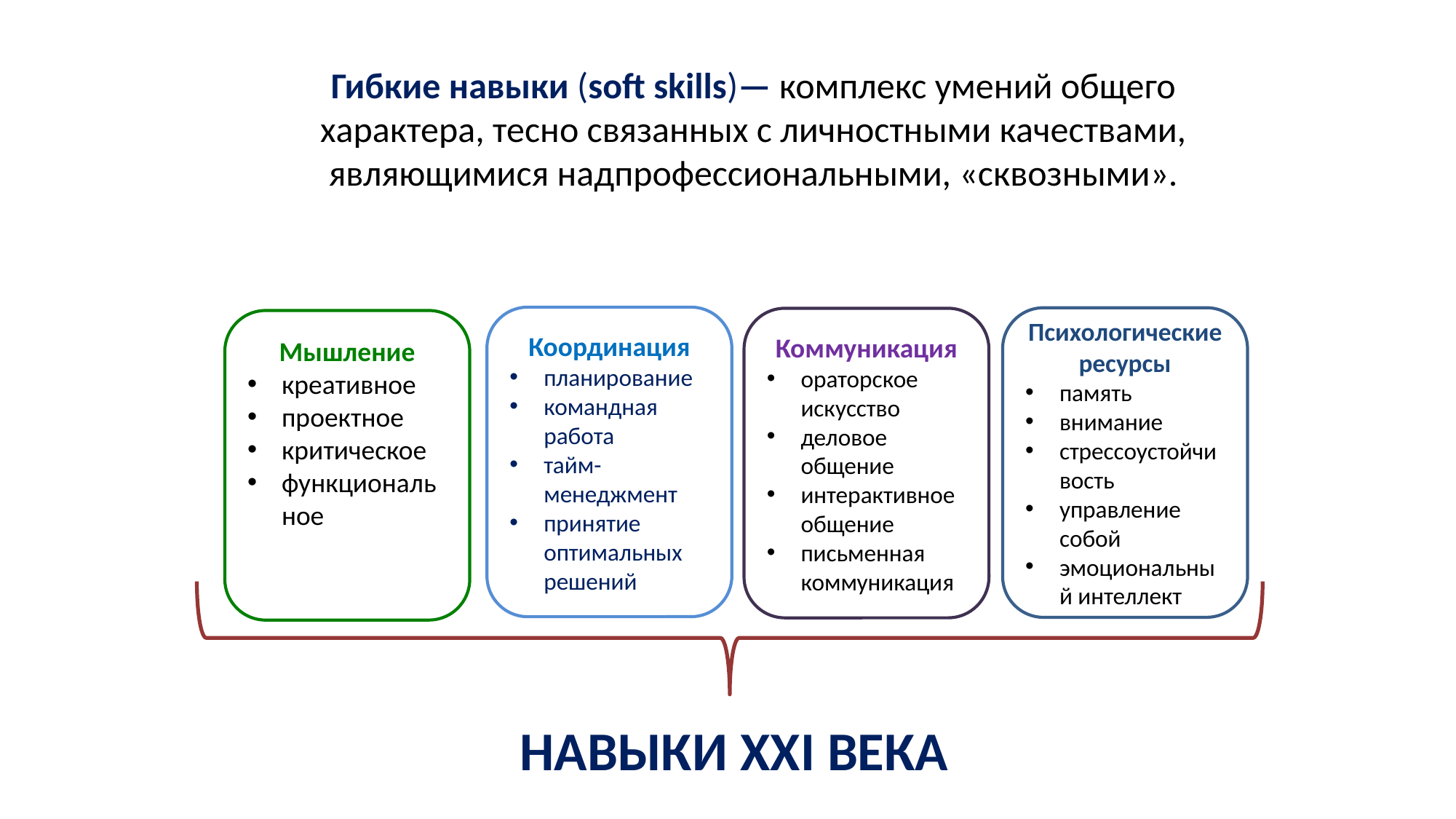

Гибкие навыки (soft skills)— комплекс умений общего характера, тесно связанных с личностными качествами, являющимися надпрофессиональными, «сквозными».

Координация
планирование
командная работа
тайм-менеджмент
принятие оптимальных решений
Психологические ресурсы
память
внимание
стрессоустойчивость
управление собой
эмоциональный интеллект.
Коммуникация
ораторское искусство
деловое общение
интерактивное общение
письменная коммуникация
Мышление
креативное
проектное
критическое
функциональное

НАВЫКИ XXI ВЕКА